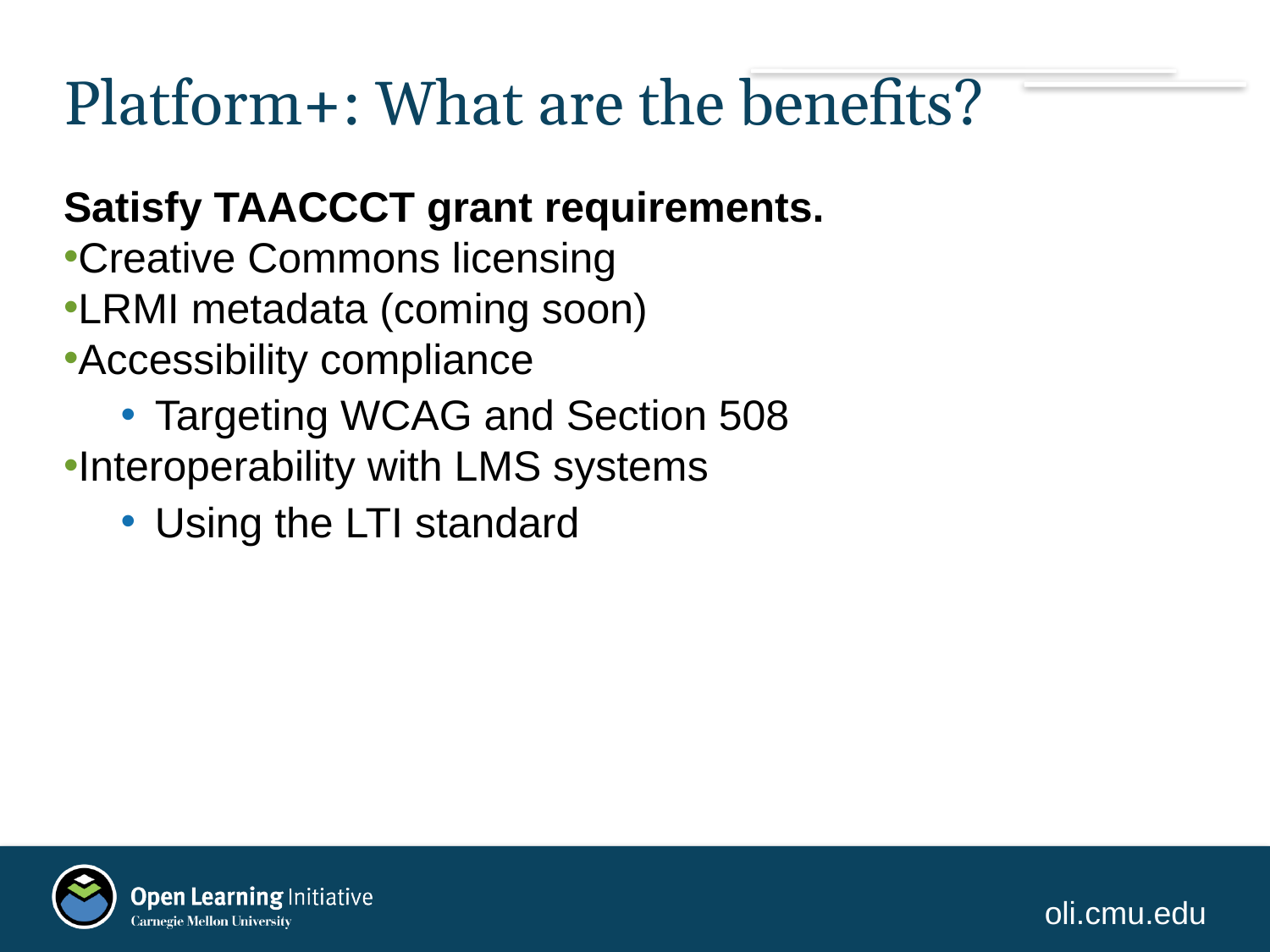

# Platform+: What are the benefits?
Satisfy TAACCCT grant requirements.
Creative Commons licensing
LRMI metadata (coming soon)
Accessibility compliance
Targeting WCAG and Section 508
Interoperability with LMS systems
Using the LTI standard